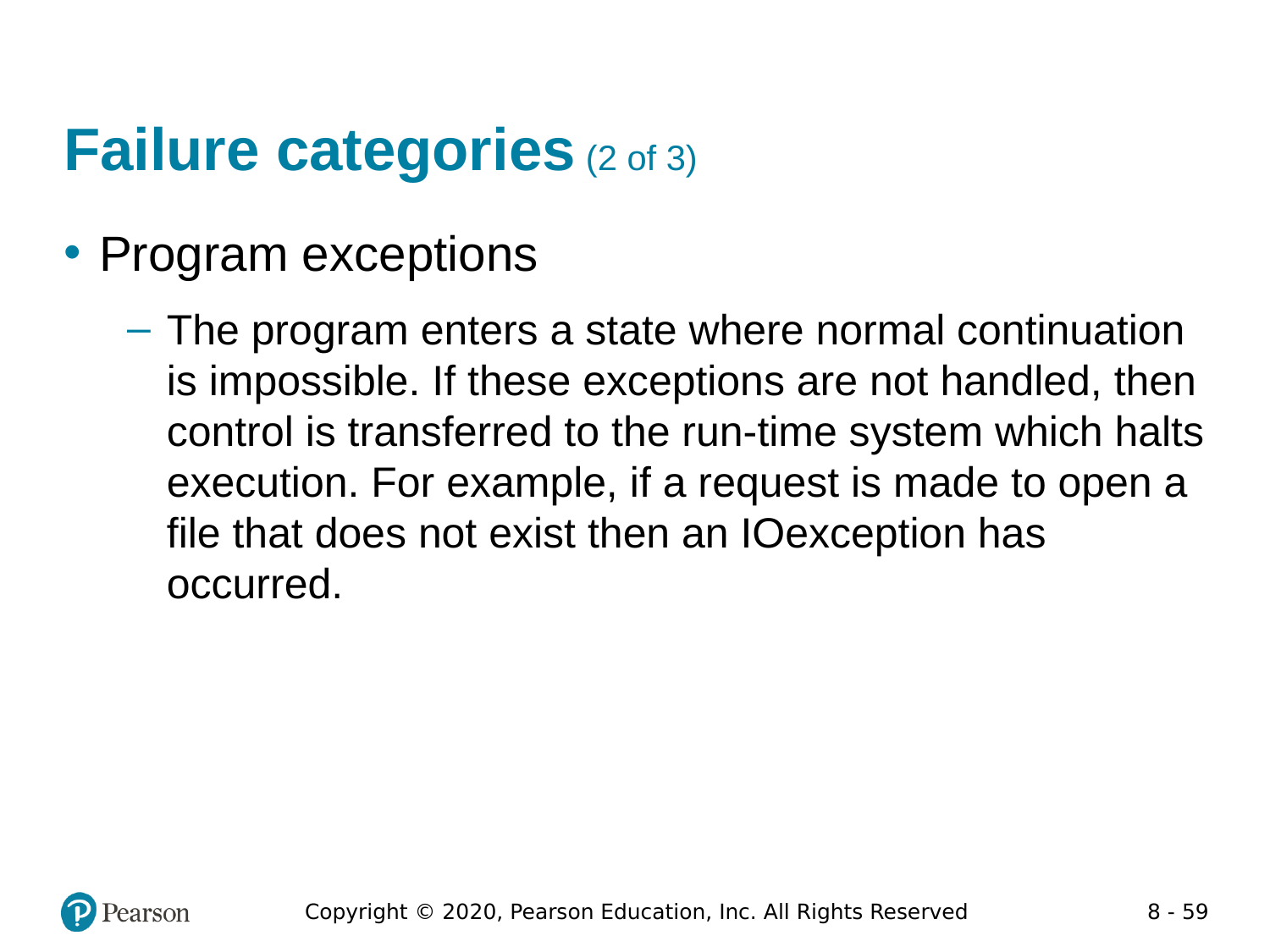

# Failure categories (2 of 3)
Program exceptions
The program enters a state where normal continuation is impossible. If these exceptions are not handled, then control is transferred to the run-time system which halts execution. For example, if a request is made to open a file that does not exist then an IOexception has occurred.